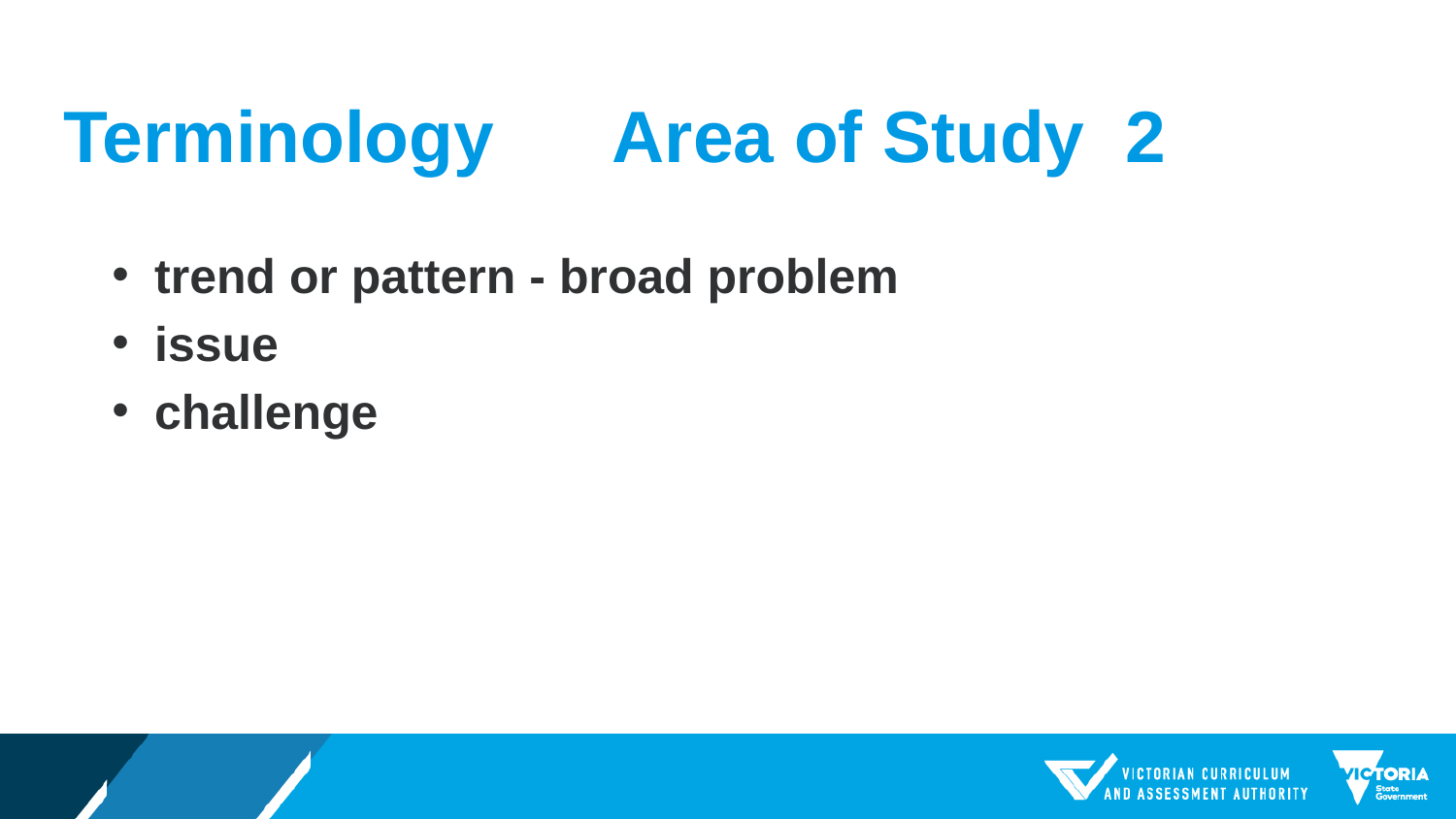

Terminology      Area of Study  2
trend or pattern - broad problem
issue
challenge